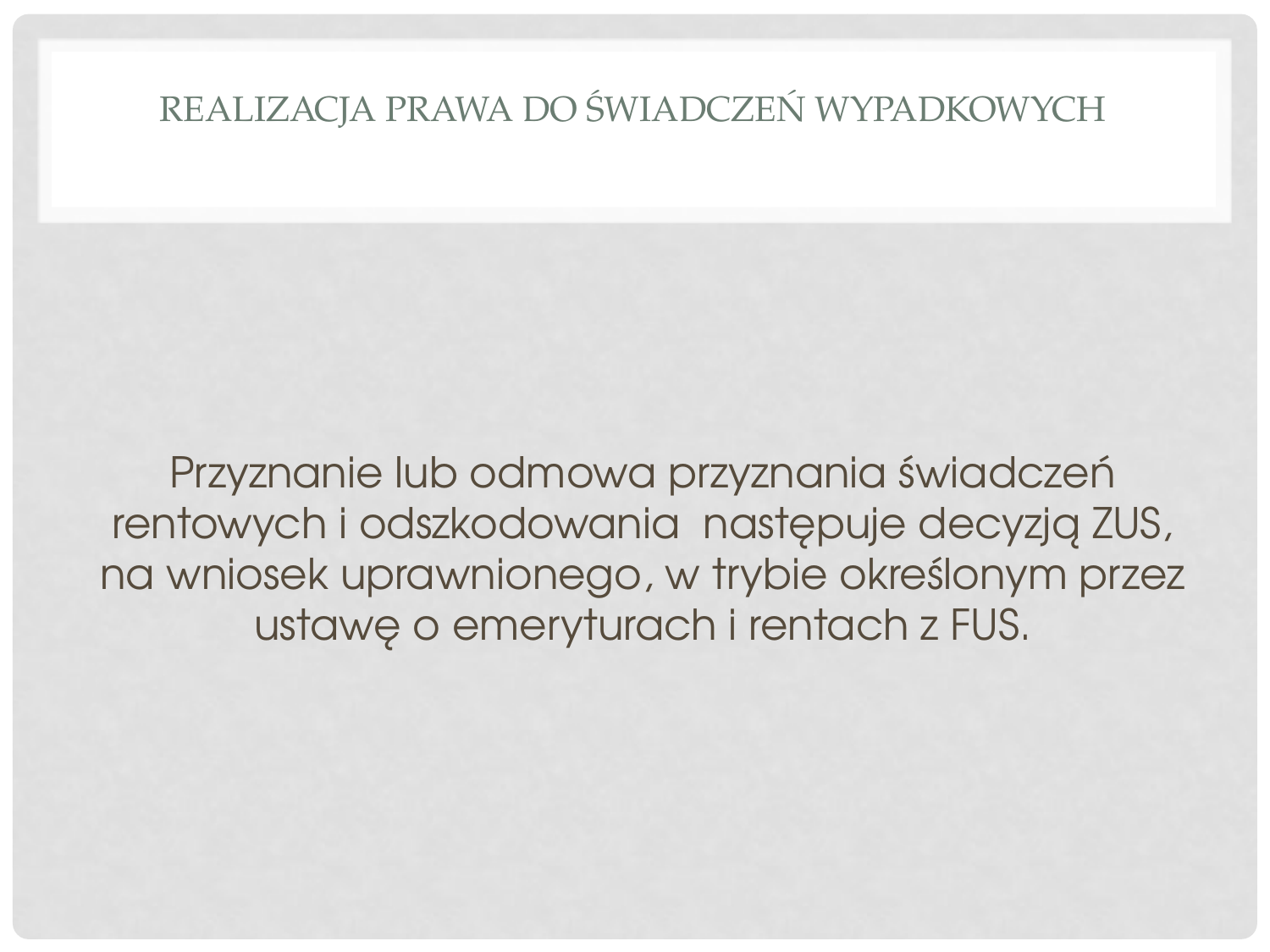

# Realizacja prawa do świadczeń wypadkowych

Przyznanie lub odmowa przyznania świadczeń rentowych i odszkodowania  następuje decyzją ZUS, na wniosek uprawnionego, w trybie określonym przez ustawę o emeryturach i rentach z FUS.